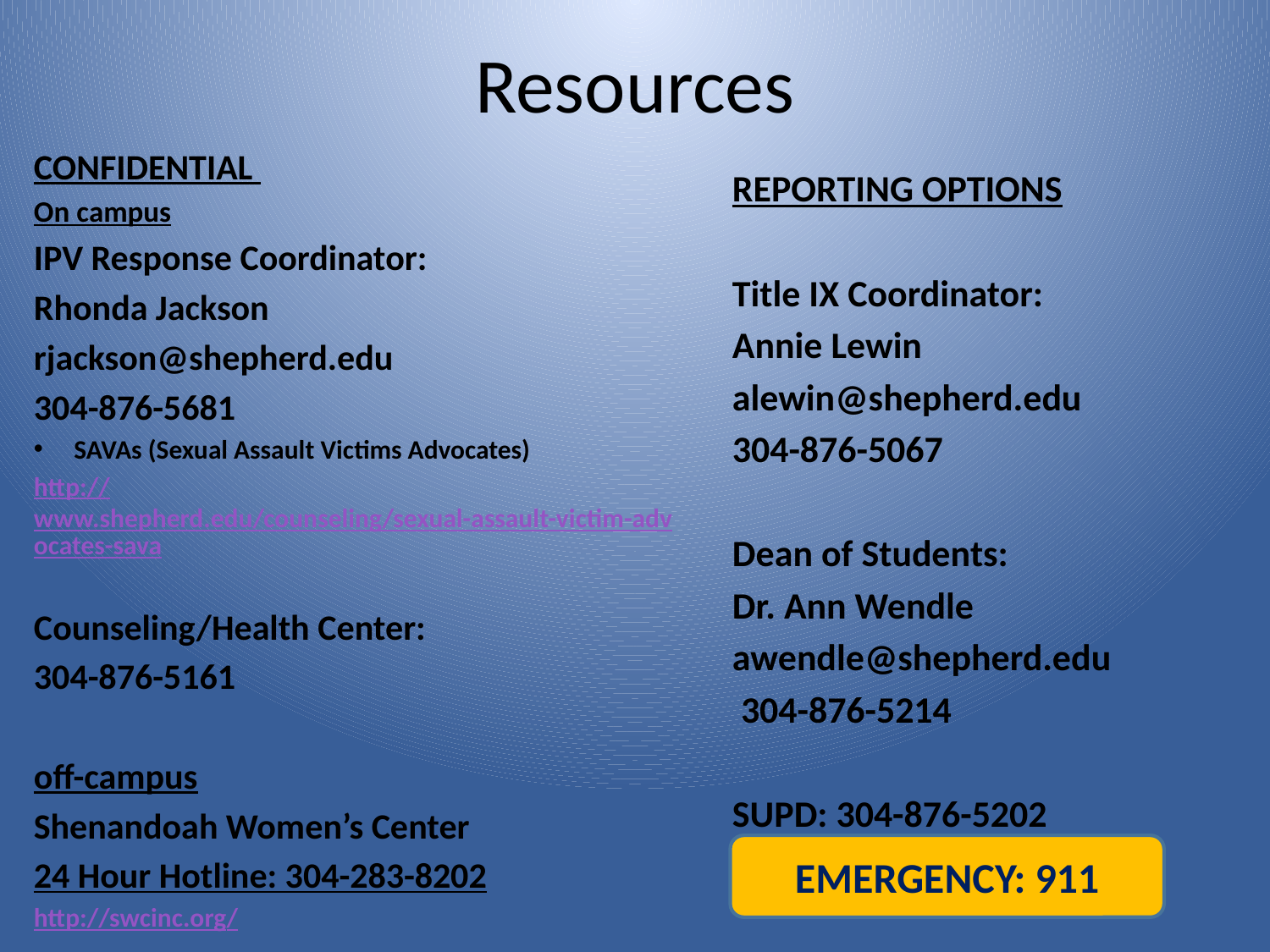

# Resources
CONFIDENTIAL
On campus
IPV Response Coordinator:
Rhonda Jackson
rjackson@shepherd.edu
304-876-5681
SAVAs (Sexual Assault Victims Advocates)
http://www.shepherd.edu/counseling/sexual-assault-victim-advocates-sava

Counseling/Health Center:
304-876-5161

off-campus
Shenandoah Women’s Center
24 Hour Hotline: 304-283-8202
http://swcinc.org/

REPORTING OPTIONS

Title IX Coordinator:
Annie Lewin
alewin@shepherd.edu
304-876-5067

Dean of Students:
Dr. Ann Wendle
awendle@shepherd.edu
 304-876-5214

SUPD: 304-876-5202

EMERGENCY: 911